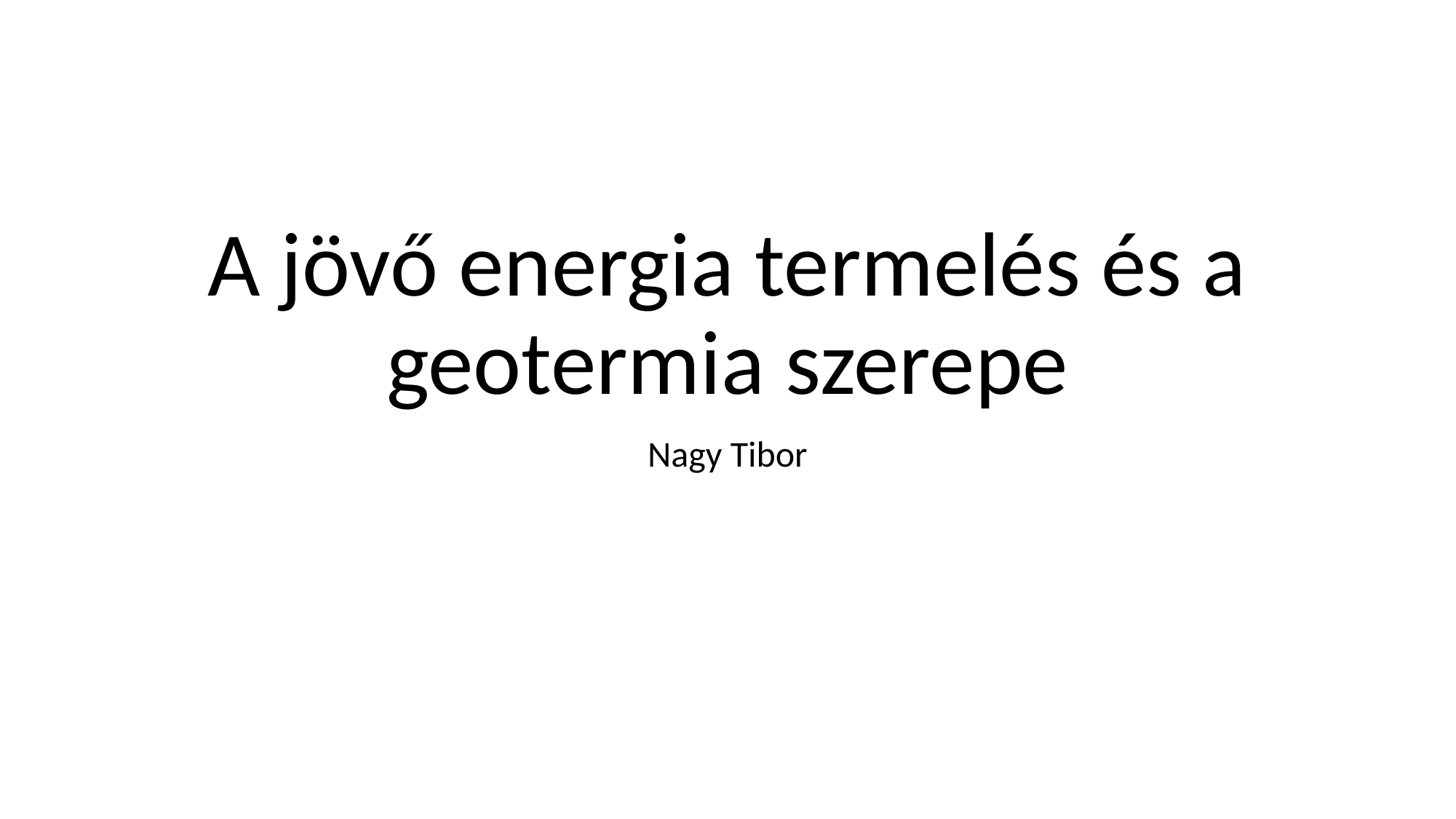

# A jövő energia termelés és a geotermia szerepe
Nagy Tibor